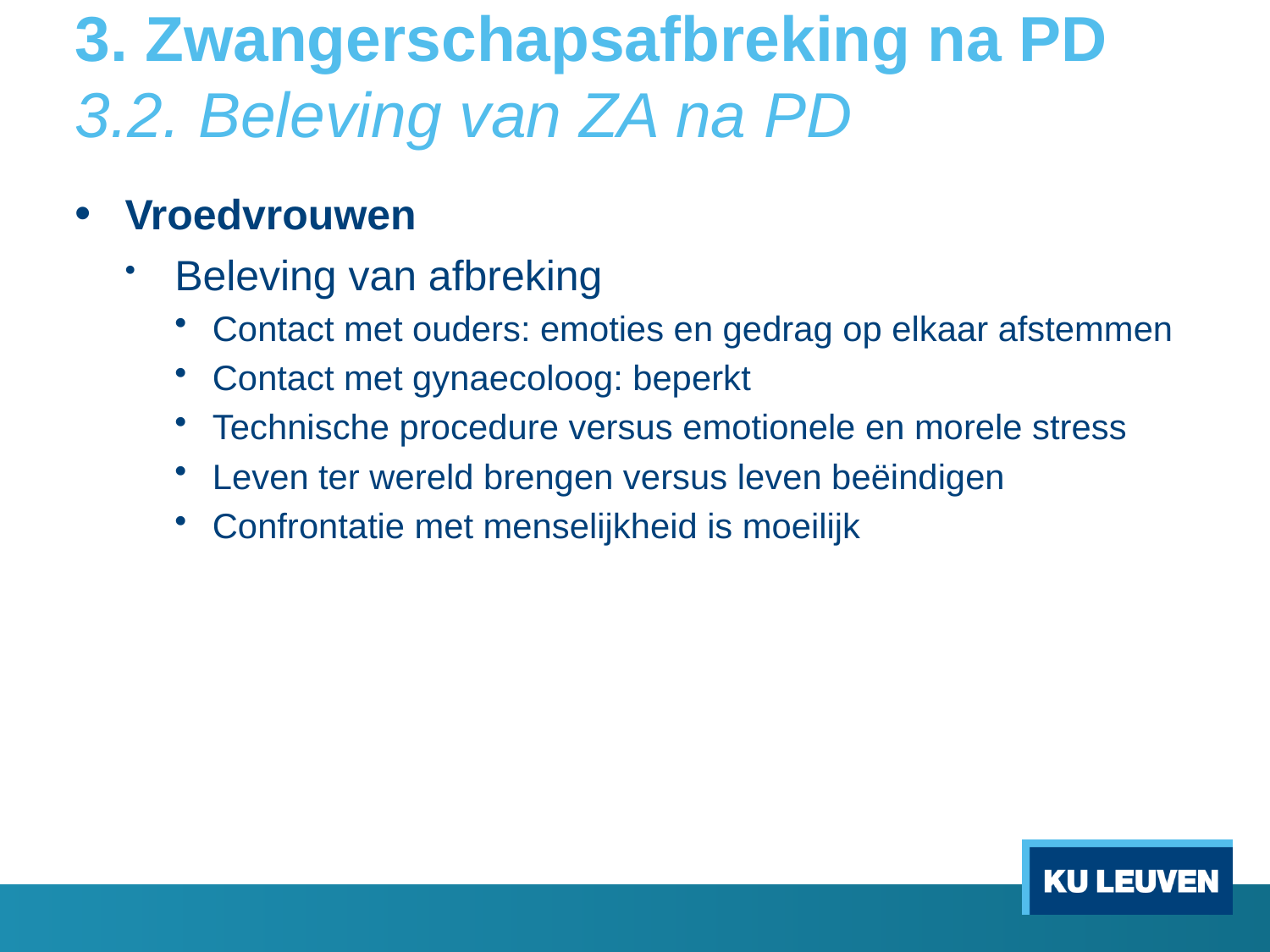

# 3. Zwangerschapsafbreking na PD 3.2. Beleving van ZA na PD
Vroedvrouwen
Beleving van afbreking
Contact met ouders: emoties en gedrag op elkaar afstemmen
Contact met gynaecoloog: beperkt
Technische procedure versus emotionele en morele stress
Leven ter wereld brengen versus leven beëindigen
Confrontatie met menselijkheid is moeilijk